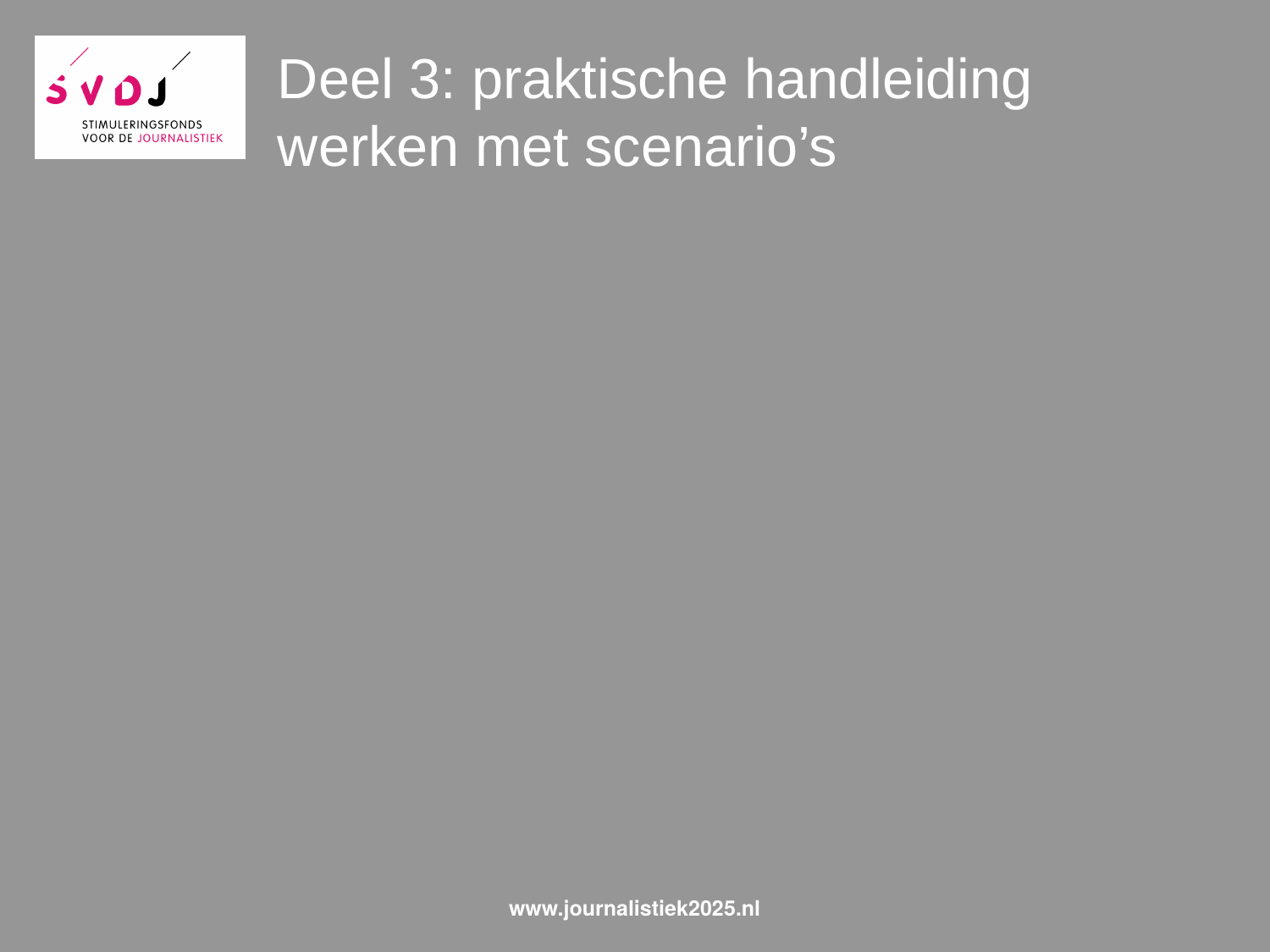

# Deel 3: praktische handleiding werken met scenario’s
www.journalistiek2025.nl